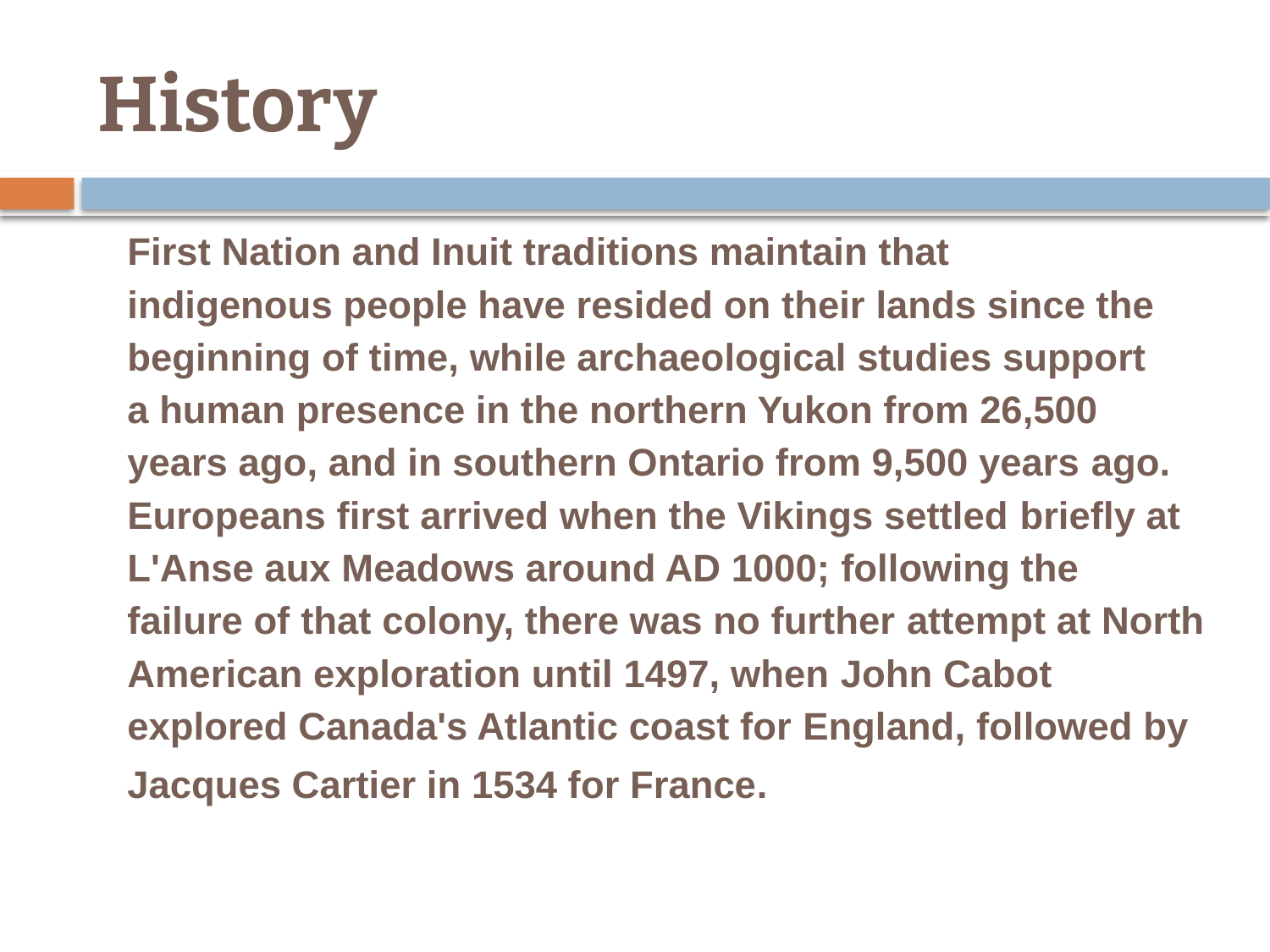

# History
First Nation and Inuit traditions maintain that
indigenous people have resided on their lands since the
beginning of time, while archaeological studies support
a human presence in the northern Yukon from 26,500
years ago, and in southern Ontario from 9,500 years ago.
Europeans first arrived when the Vikings settled briefly at
L'Anse aux Meadows around AD 1000; following the
failure of that colony, there was no further attempt at North
American exploration until 1497, when John Cabot
explored Canada's Atlantic coast for England, followed by
Jacques Cartier in 1534 for France.